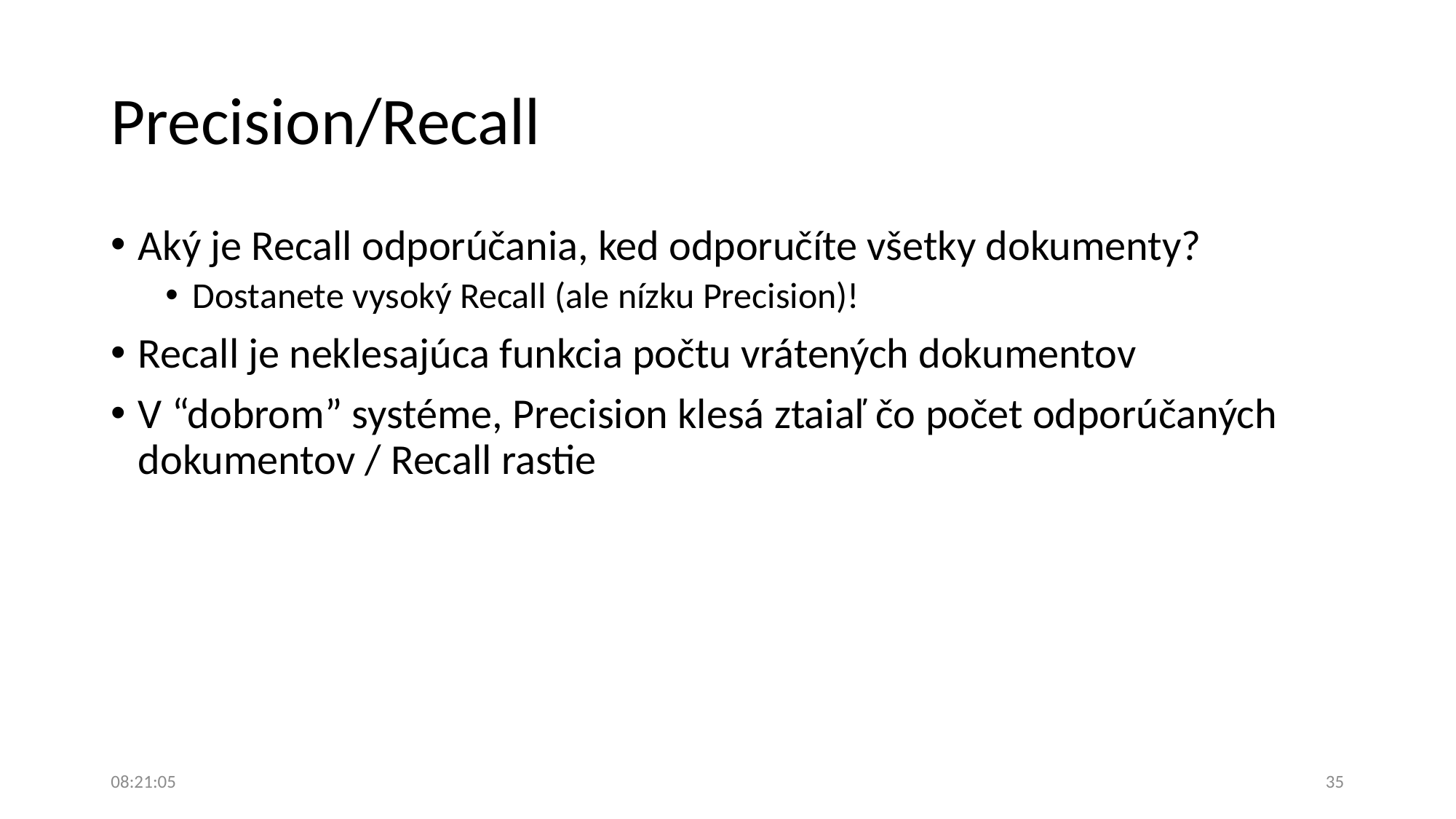

# Precision/Recall
Aký je Recall odporúčania, ked odporučíte všetky dokumenty?
Dostanete vysoký Recall (ale nízku Precision)!
Recall je neklesajúca funkcia počtu vrátených dokumentov
V “dobrom” systéme, Precision klesá ztaiaľ čo počet odporúčaných dokumentov / Recall rastie
08:21:05
35